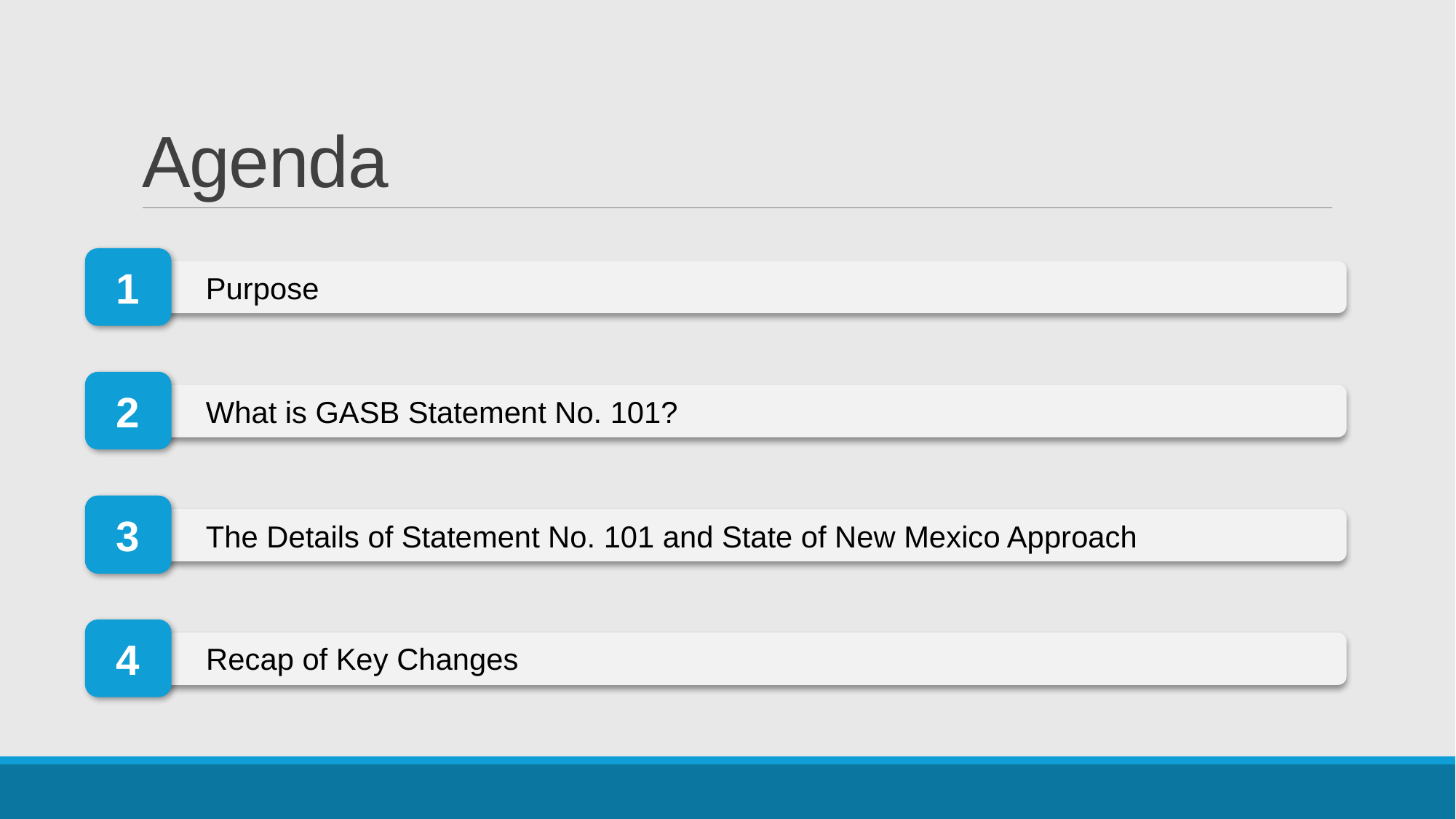

# Agenda
1

Purpose
2

What is GASB Statement No. 101?
3

The Details of Statement No. 101 and State of New Mexico Approach
4

Recap of Key Changes